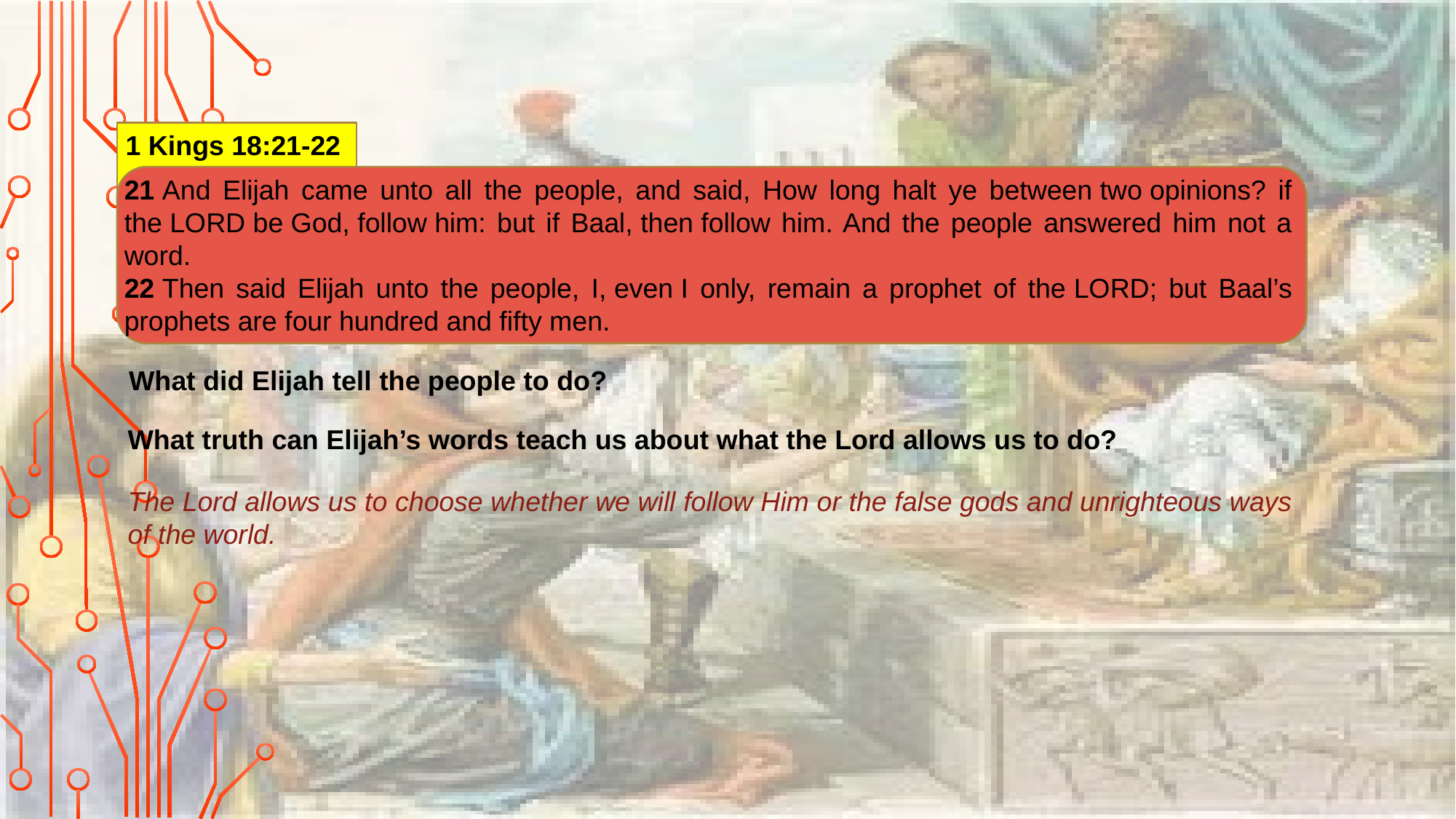

1 Kings 18:21-22

21 And Elijah came unto all the people, and said, How long halt ye between two opinions? if the Lord be God, follow him: but if Baal, then follow him. And the people answered him not a word.
22 Then said Elijah unto the people, I, even I only, remain a prophet of the Lord; but Baal’s prophets are four hundred and fifty men.

What did Elijah tell the people to do?
What truth can Elijah’s words teach us about what the Lord allows us to do?
The Lord allows us to choose whether we will follow Him or the false gods and unrighteous ways of the world.